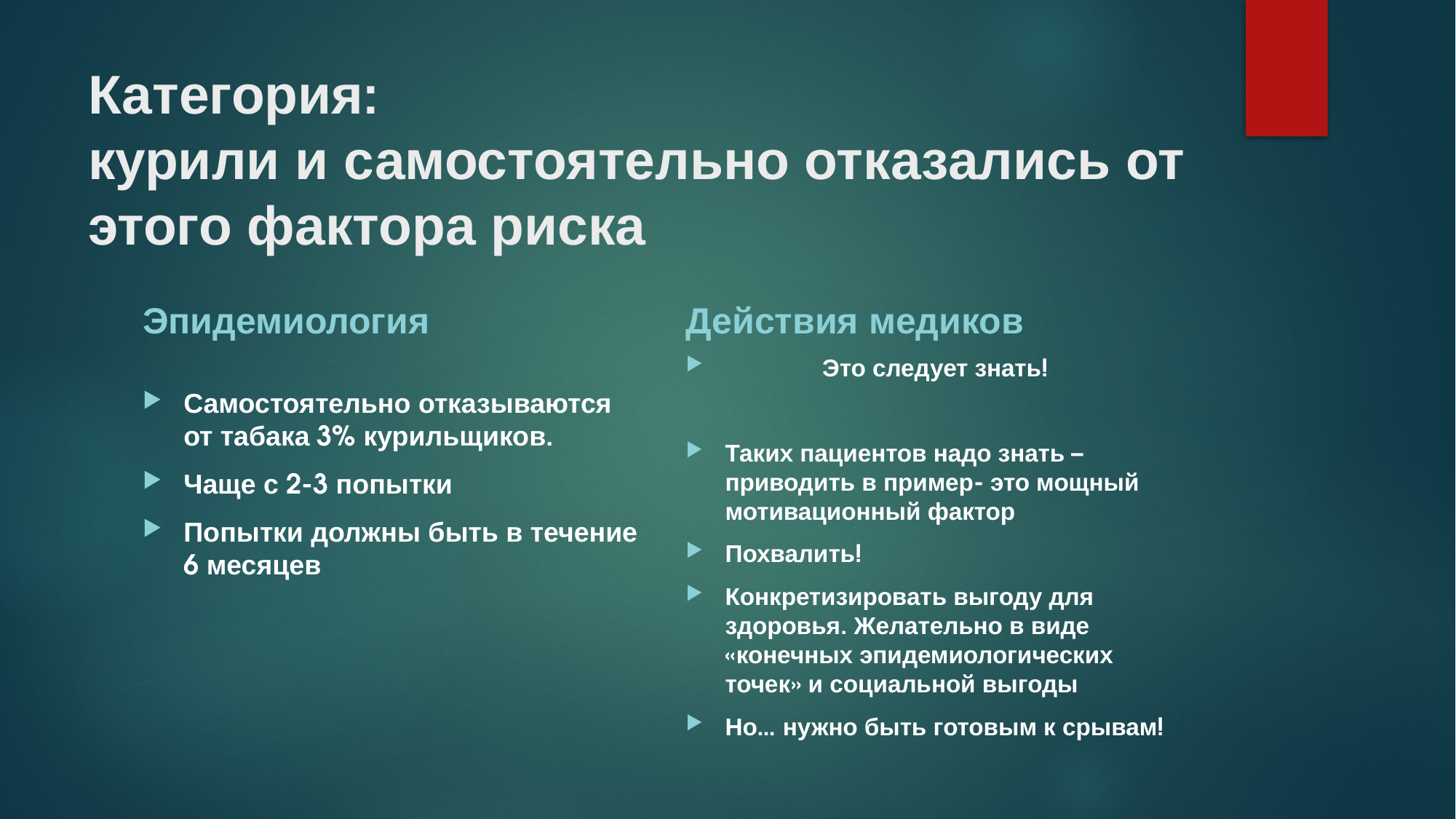

# Категория:                                                курили и самостоятельно отказались от этого фактора риска
Эпидемиология
Действия медиков

Самостоятельно отказываются от табака 3% курильщиков.
Чаще с 2-3 попытки
Попытки должны быть в течение 6 месяцев

	Это следует знать!

Таких пациентов надо знать – приводить в пример- это мощный мотивационный фактор
Похвалить!
Конкретизировать выгоду для здоровья. Желательно в виде «конечных эпидемиологических точек» и социальной выгоды
Но… нужно быть готовым к срывам!